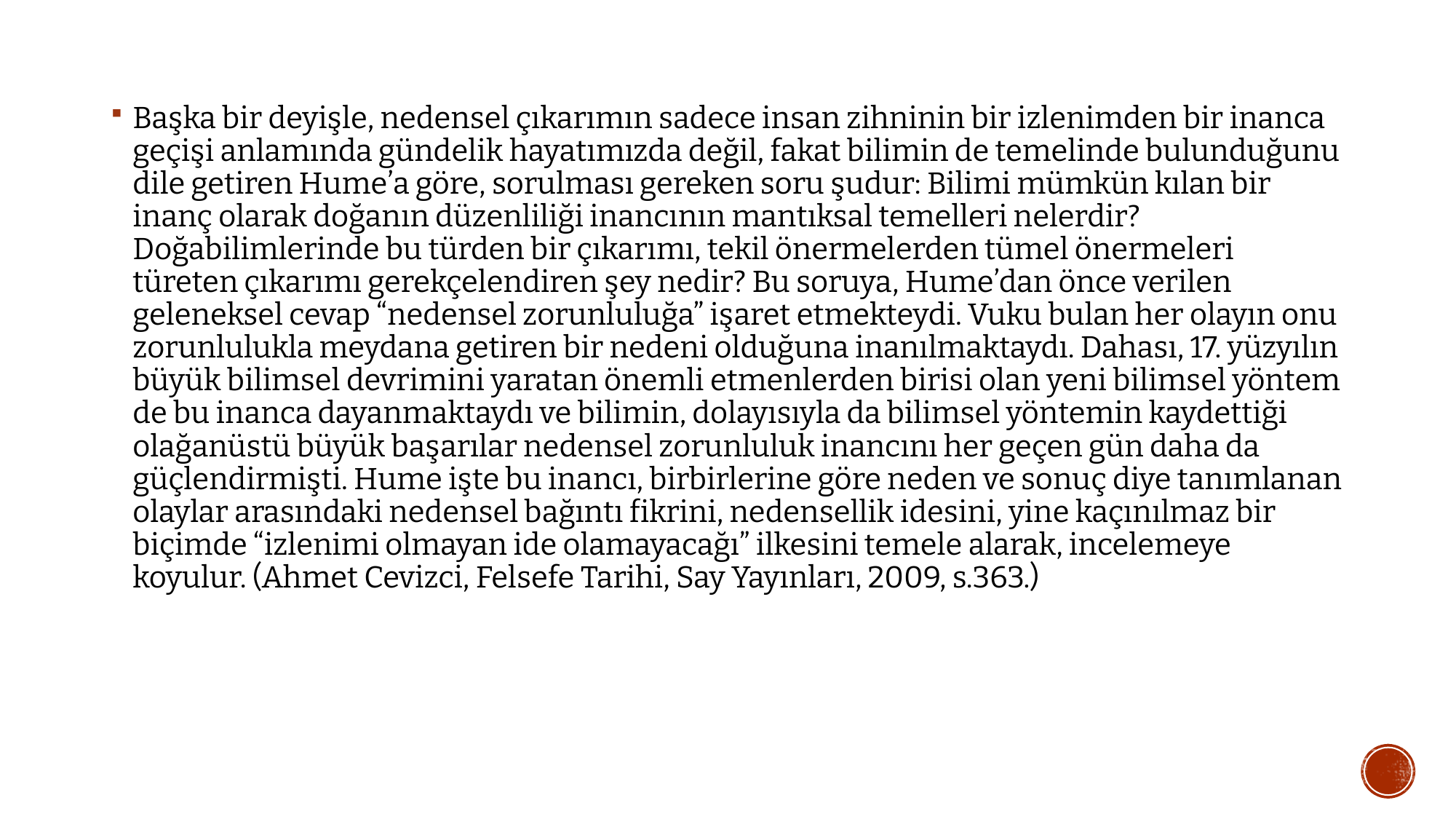

Başka bir deyişle, nedensel çıkarımın sadece insan zihninin bir izlenimden bir inanca geçişi anlamında gündelik hayatımızda değil, fakat bilimin de temelinde bulunduğunu dile getiren Hume’a göre, sorulması gereken soru şudur: Bilimi mümkün kılan bir inanç olarak doğanın düzenliliği inancının mantıksal temelleri nelerdir? Doğabilimlerinde bu türden bir çıkarımı, tekil önermelerden tümel önermeleri türeten çıkarımı gerekçelendiren şey nedir? Bu soruya, Hume’dan önce verilen geleneksel cevap “nedensel zorunluluğa” işaret etmekteydi. Vuku bulan her olayın onu zorunlulukla meydana getiren bir nedeni olduğuna inanılmaktaydı. Dahası, 17. yüzyılın büyük bilimsel devrimini yaratan önemli etmenlerden birisi olan yeni bilimsel yöntem de bu inanca dayanmaktaydı ve bilimin, dolayısıyla da bilimsel yöntemin kaydettiği olağanüstü büyük başarılar nedensel zorunluluk inancını her geçen gün daha da güçlendirmişti. Hume işte bu inancı, birbirlerine göre neden ve sonuç diye tanımlanan olaylar arasındaki nedensel bağıntı fikrini, nedensellik idesini, yine kaçınılmaz bir biçimde “izlenimi olmayan ide olamayacağı” ilkesini temele alarak, incelemeye koyulur. (Ahmet Cevizci, Felsefe Tarihi, Say Yayınları, 2009, s.363.)